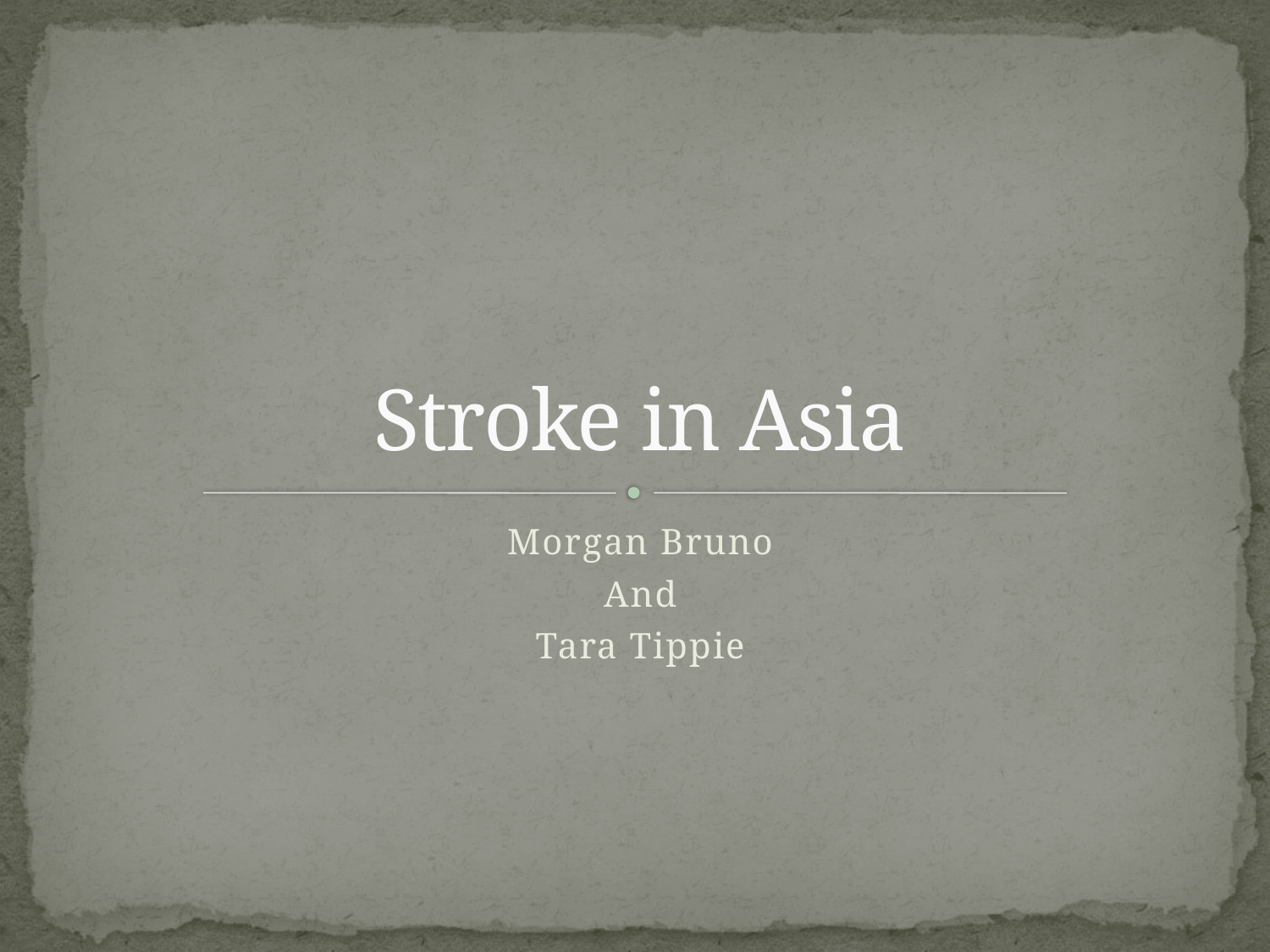

# Stroke in Asia
Morgan Bruno
And
Tara Tippie